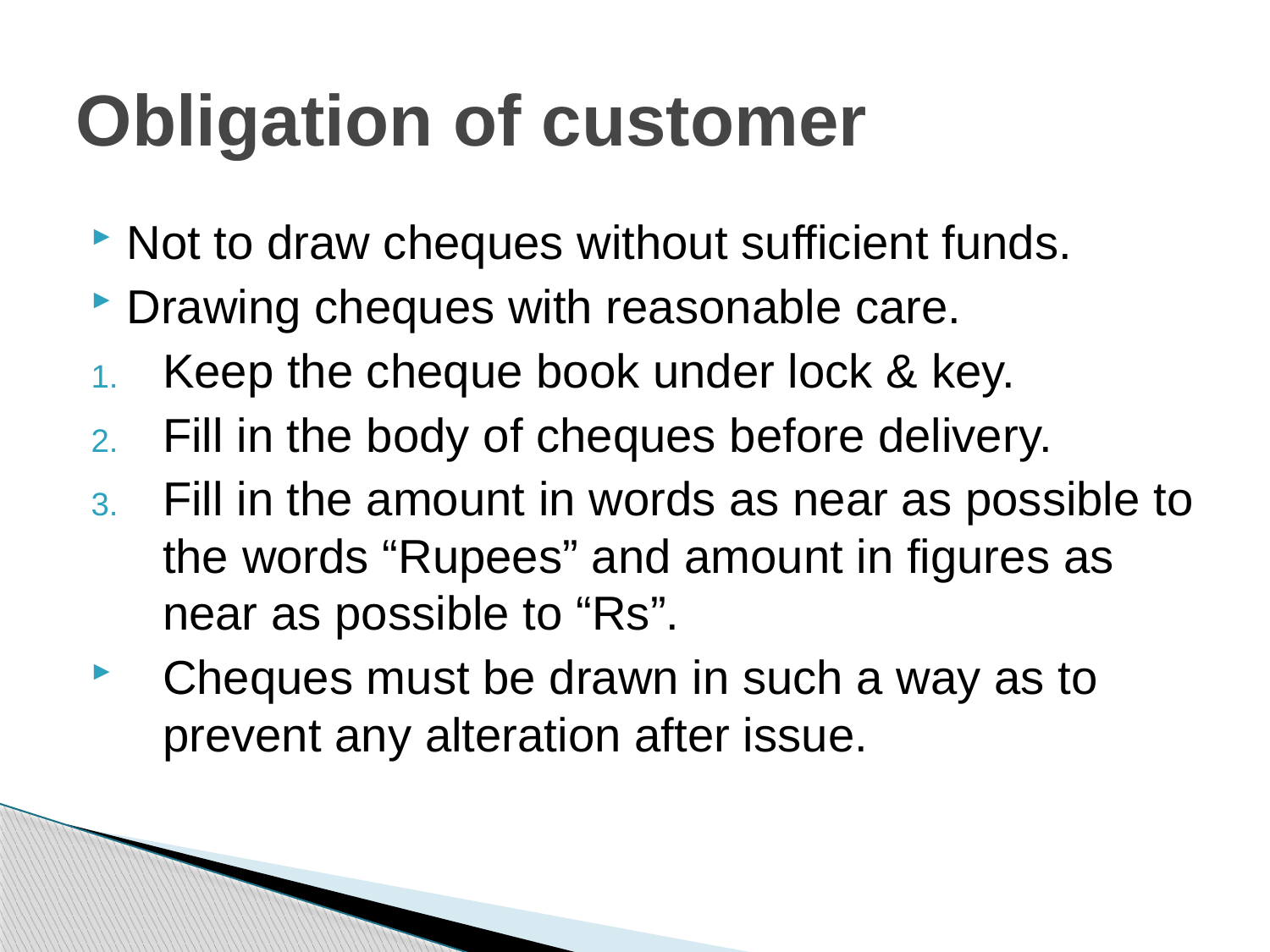

# Obligation of customer
Not to draw cheques without sufficient funds.
Drawing cheques with reasonable care.
Keep the cheque book under lock & key.
Fill in the body of cheques before delivery.
Fill in the amount in words as near as possible to the words “Rupees” and amount in figures as near as possible to “Rs”.
Cheques must be drawn in such a way as to prevent any alteration after issue.